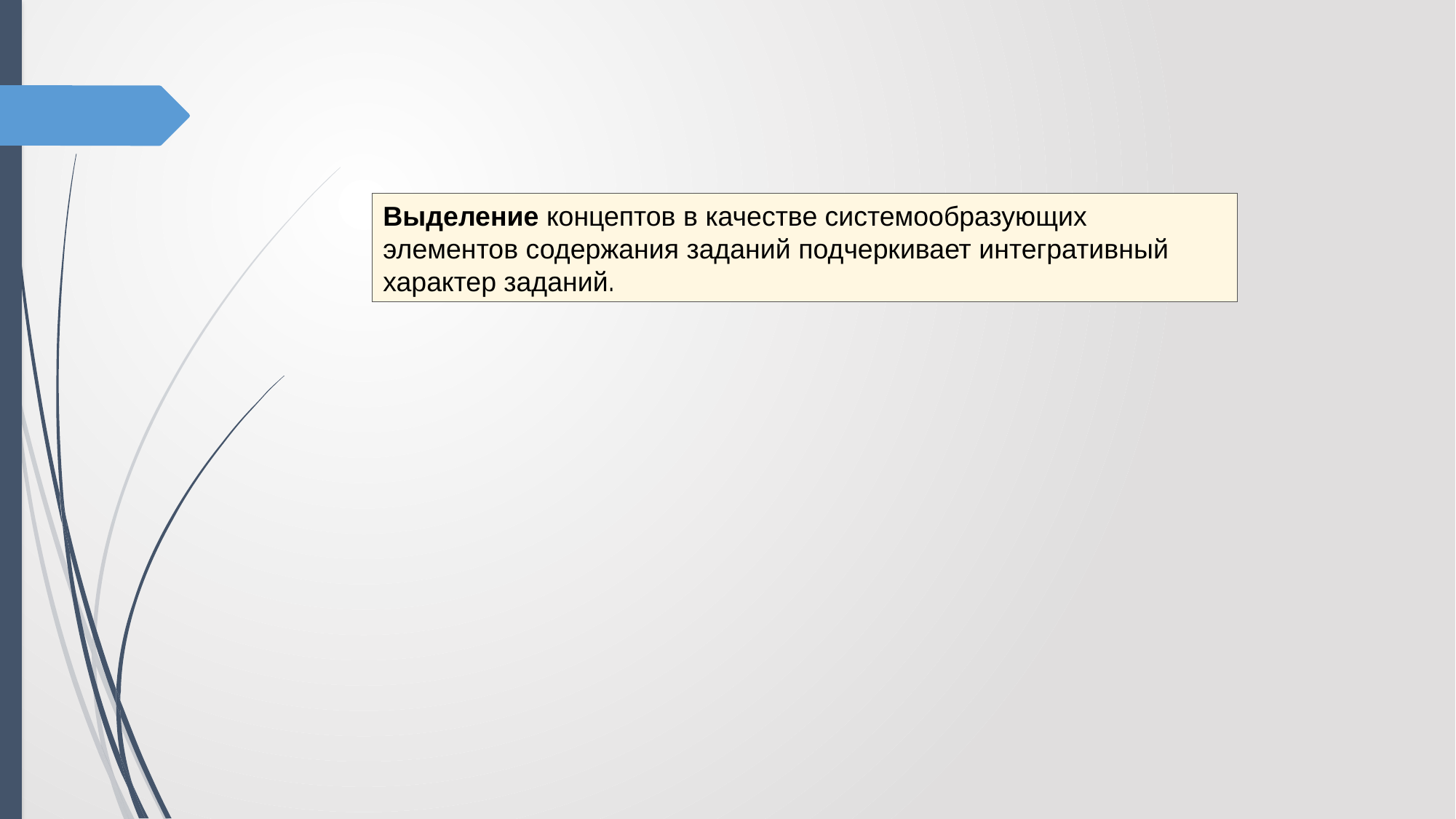

Выделение концептов в качестве системообразующих элементов содержания заданий подчеркивает интегративный характер заданий.